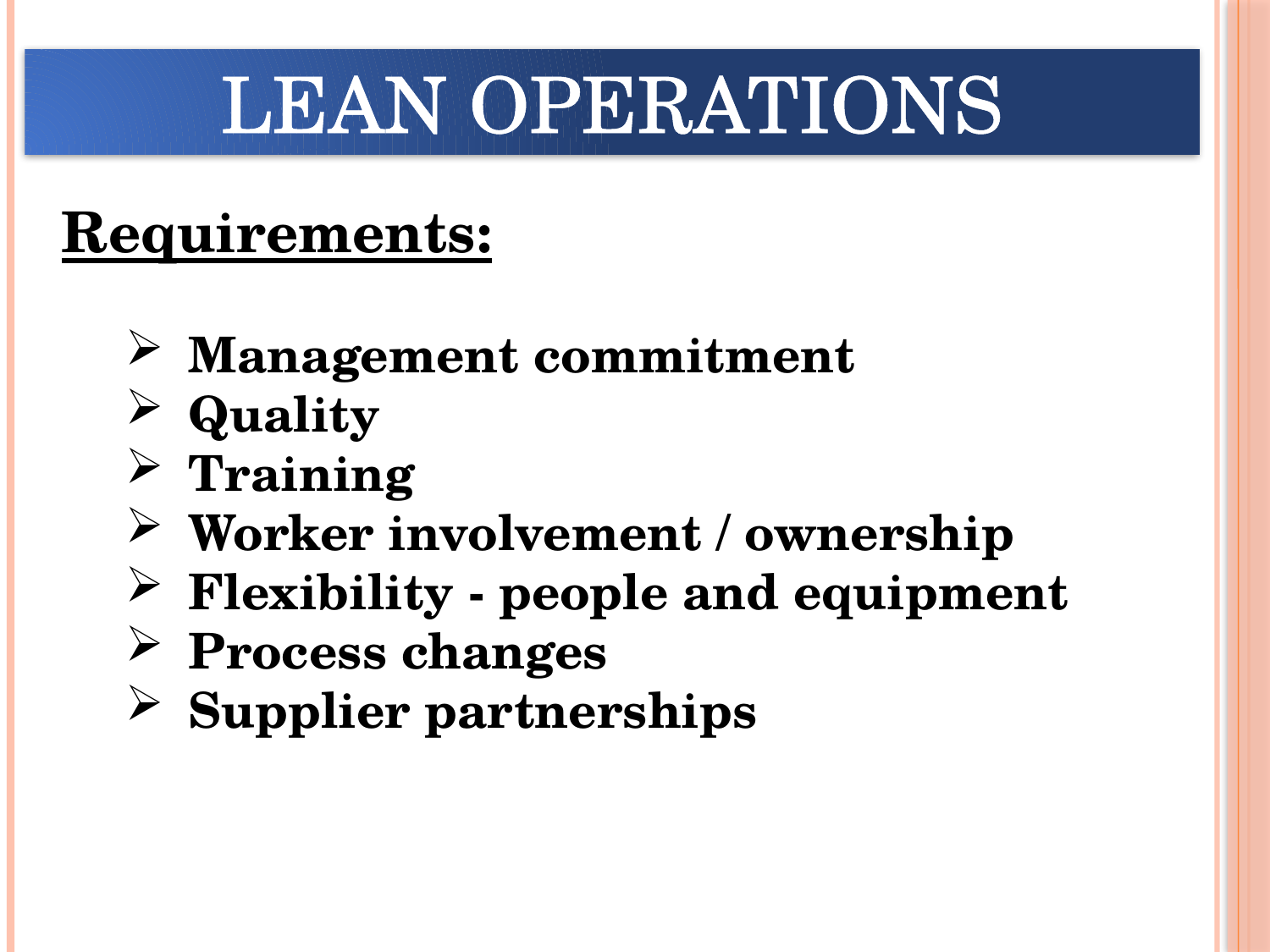

LEAN OPERATIONS
Requirements:

Management commitment
Quality
Training
Worker involvement / ownership
Flexibility - people and equipment
Process changes
Supplier partnerships